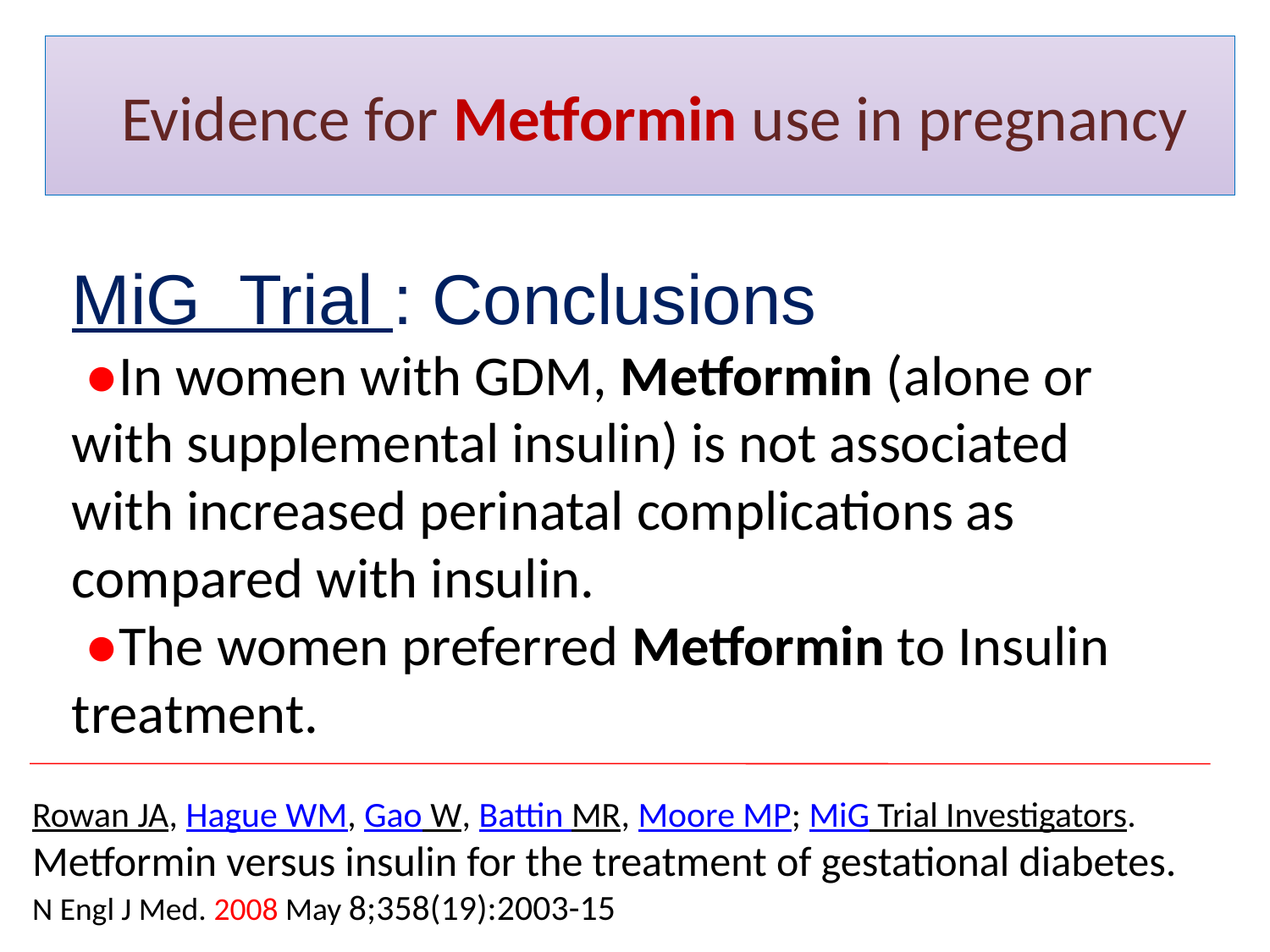

# Evidence for Metformin use in pregnancy
MiG  Trial : Conclusions
 ●In women with GDM, Metformin (alone or with supplemental insulin) is not associated with increased perinatal complications as compared with insulin.
 ●The women preferred Metformin to Insulin treatment.
Rowan JA, Hague WM, Gao W, Battin MR, Moore MP; MiG Trial Investigators.
Metformin versus insulin for the treatment of gestational diabetes.
N Engl J Med. 2008 May 8;358(19):2003-15